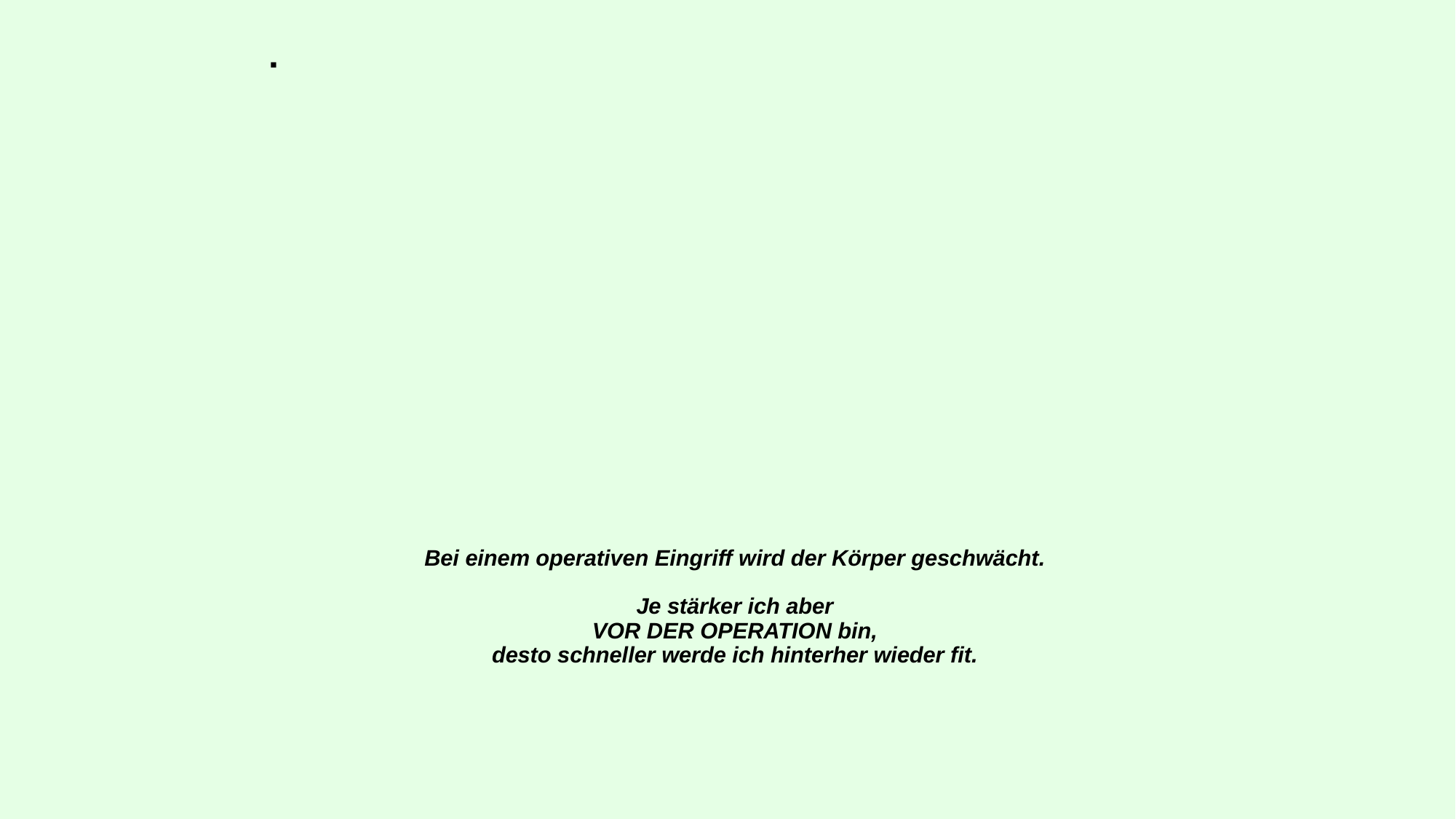

Bewegungstherapie - verordnungsfähiger
Rehabilitationssport
# Bei einem operativen Eingriff wird der Körper geschwächt. Je stärker ich aber VOR DER OPERATION bin, desto schneller werde ich hinterher wieder fit.